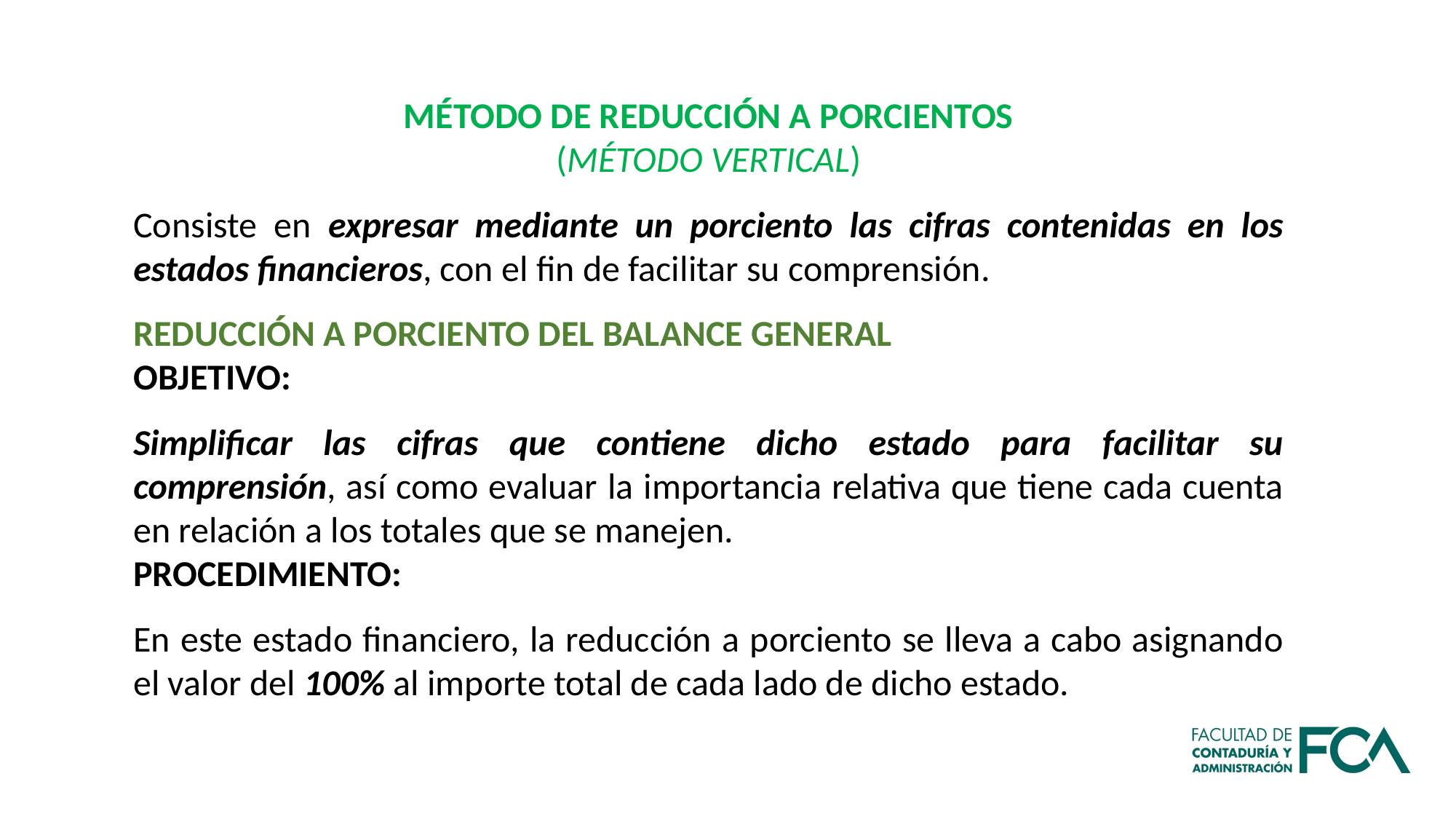

MÉTODO DE REDUCCIÓN A PORCIENTOS
(MÉTODO VERTICAL)

Consiste en expresar mediante un porciento las cifras contenidas en los estados financieros, con el fin de facilitar su comprensión.

REDUCCIÓN A PORCIENTO DEL BALANCE GENERAL
OBJETIVO:

Simplificar las cifras que contiene dicho estado para facilitar su comprensión, así como evaluar la importancia relativa que tiene cada cuenta en relación a los totales que se manejen.
PROCEDIMIENTO:

En este estado financiero, la reducción a porciento se lleva a cabo asignando el valor del 100% al importe total de cada lado de dicho estado.